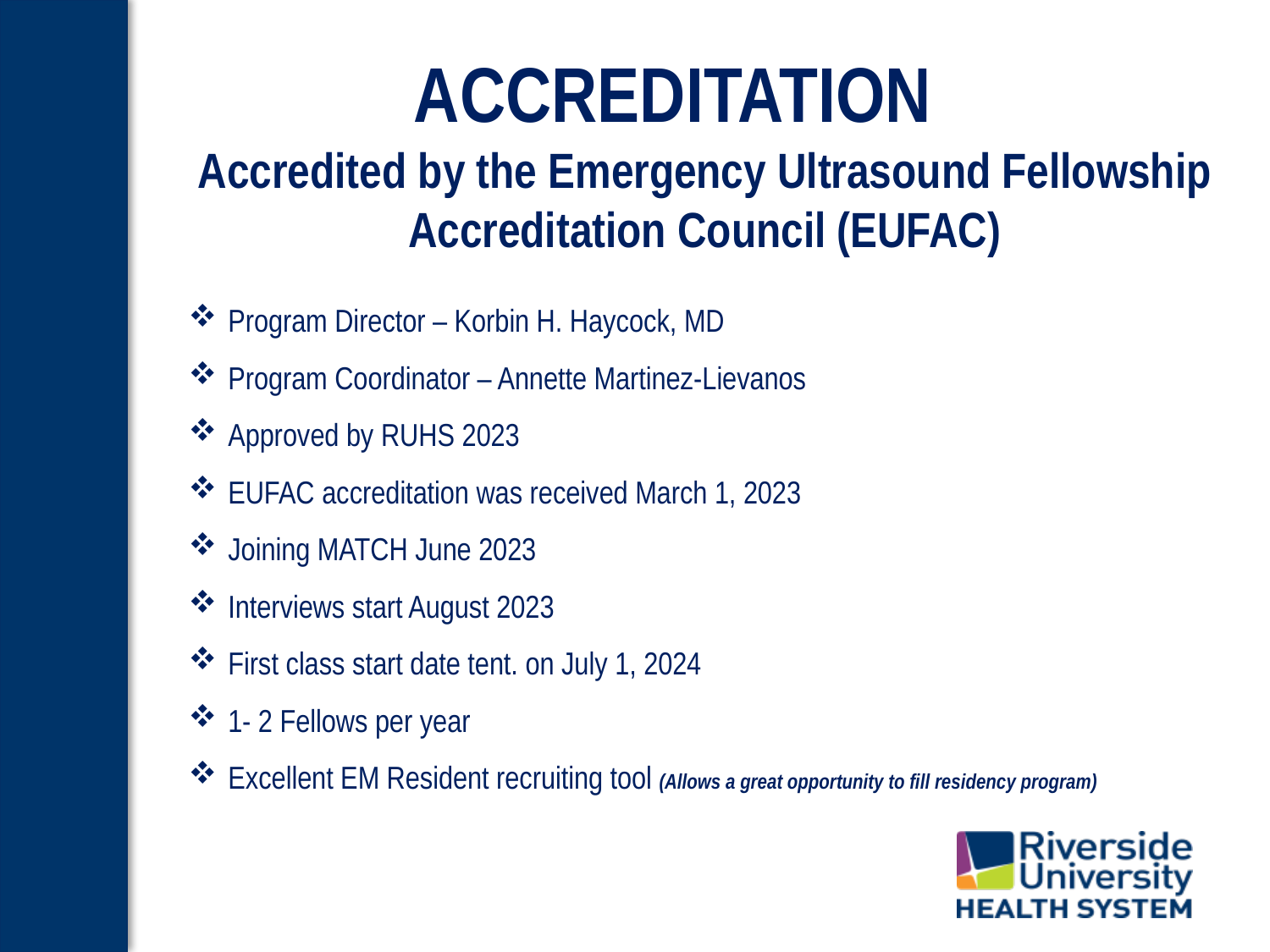

# ACCREDITATION
Accredited by the Emergency Ultrasound Fellowship Accreditation Council (EUFAC)
Program Director – Korbin H. Haycock, MD
Program Coordinator – Annette Martinez-Lievanos
Approved by RUHS 2023
EUFAC accreditation was received March 1, 2023
Joining MATCH June 2023
Interviews start August 2023
First class start date tent. on July 1, 2024
1- 2 Fellows per year
Excellent EM Resident recruiting tool (Allows a great opportunity to fill residency program)